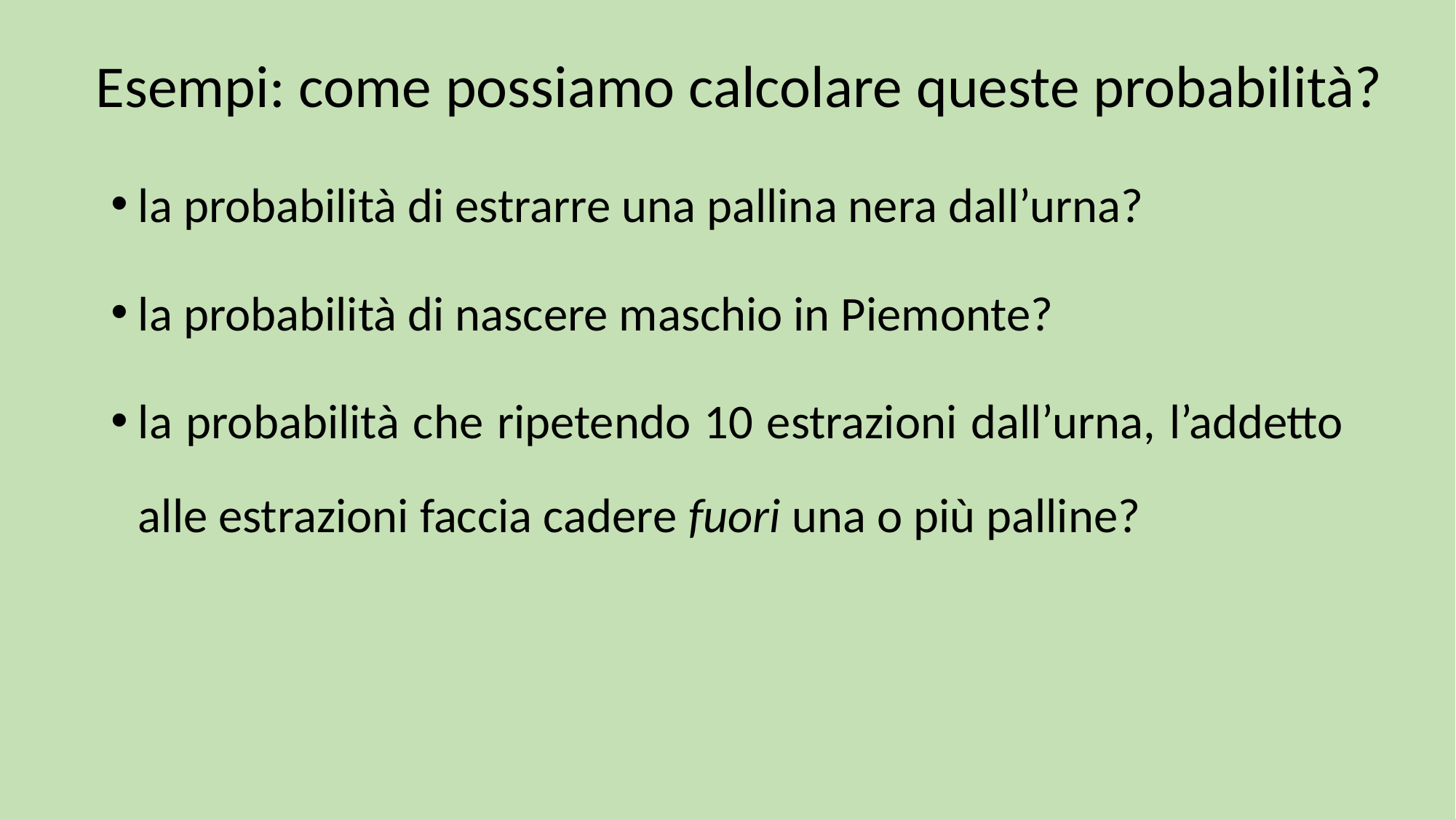

# Esempi: come possiamo calcolare queste probabilità?
la probabilità di estrarre una pallina nera dall’urna?
la probabilità di nascere maschio in Piemonte?
la probabilità che ripetendo 10 estrazioni dall’urna, l’addetto alle estrazioni faccia cadere fuori una o più palline?